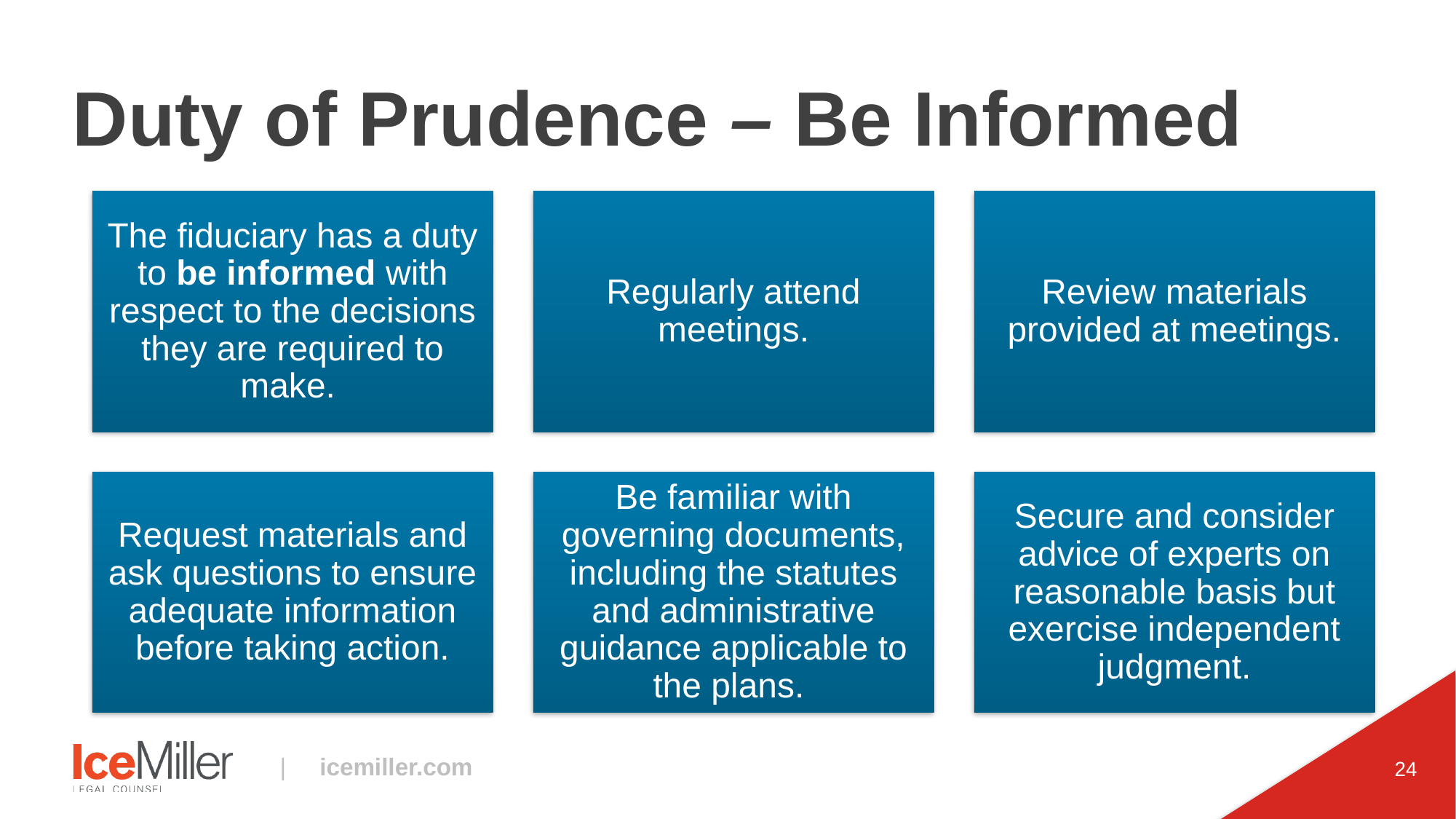

# Duty of Prudence – Be Informed
The fiduciary has a duty to be informed with respect to the decisions they are required to make.
Regularly attend meetings.
Review materials provided at meetings.
Request materials and ask questions to ensure adequate information before taking action.
Be familiar with governing documents, including the statutes and administrative guidance applicable to the plans.
Secure and consider advice of experts on reasonable basis but exercise independent judgment.
24